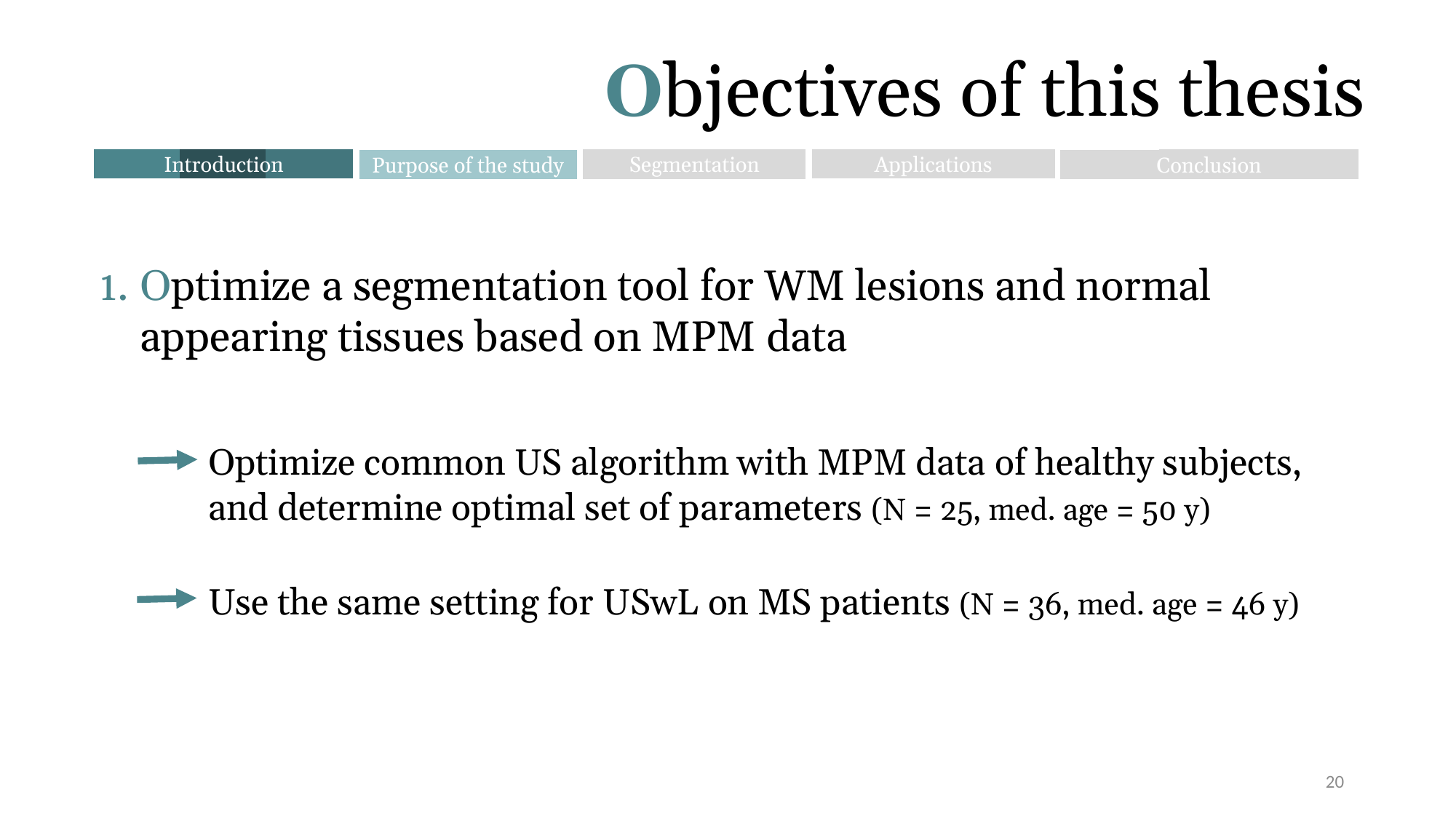

Objectives of this thesis

Segmentation

Introduction

Applications
Conclusion

Purpose of the study

Optimize a segmentation tool for WM lesions and normal appearing tissues based on MPM data

	Optimize common US algorithm with MPM data of healthy subjects, 	and determine optimal set of parameters (N = 25, med. age = 50 y)

	Use the same setting for USwL on MS patients (N = 36, med. age = 46 y)
20